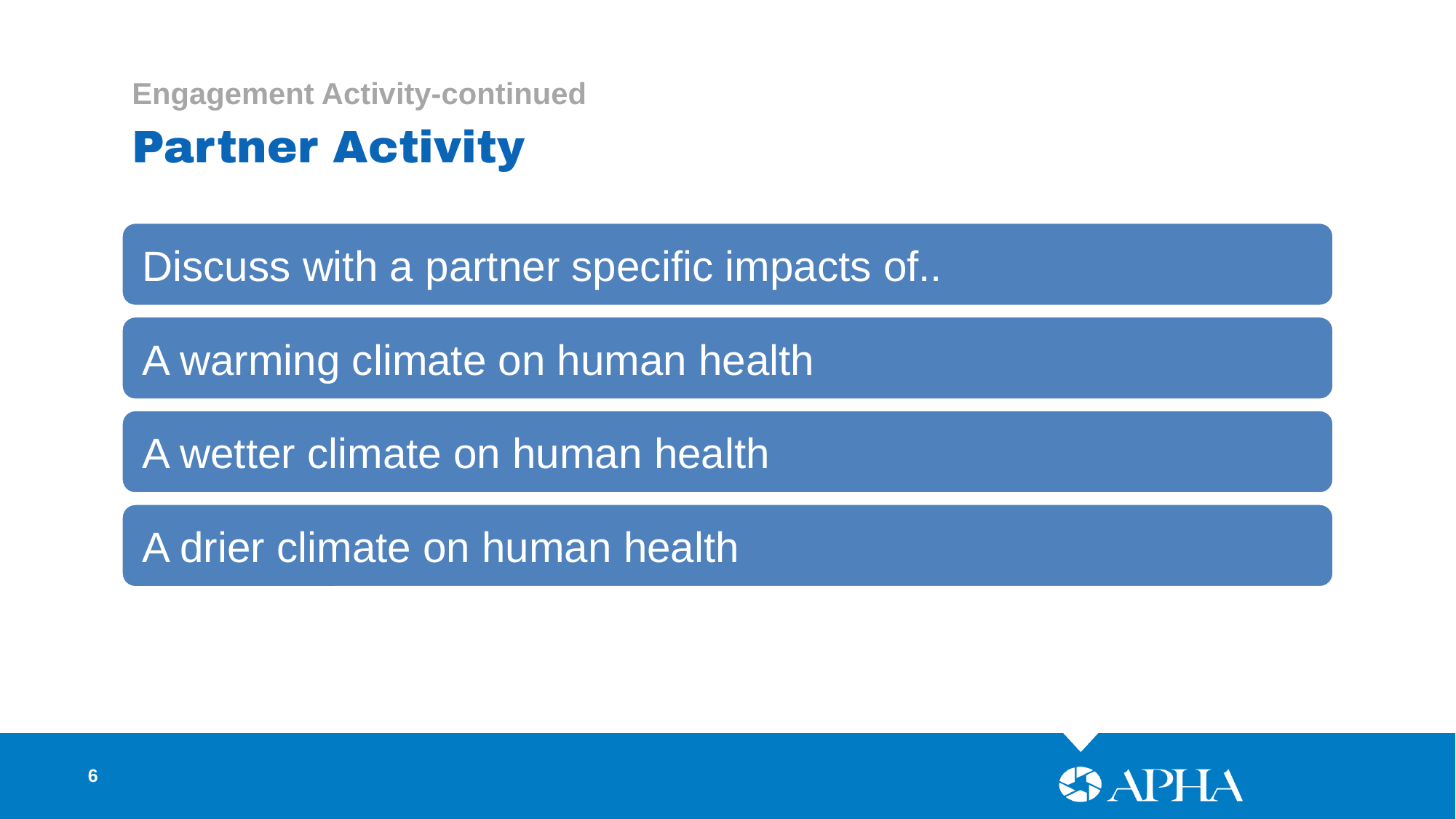

Engagement Activity-continued
Partner Activity
Discuss with a partner specific impacts of..
A warming climate on human health
A wetter climate on human health
A drier climate on human health
6